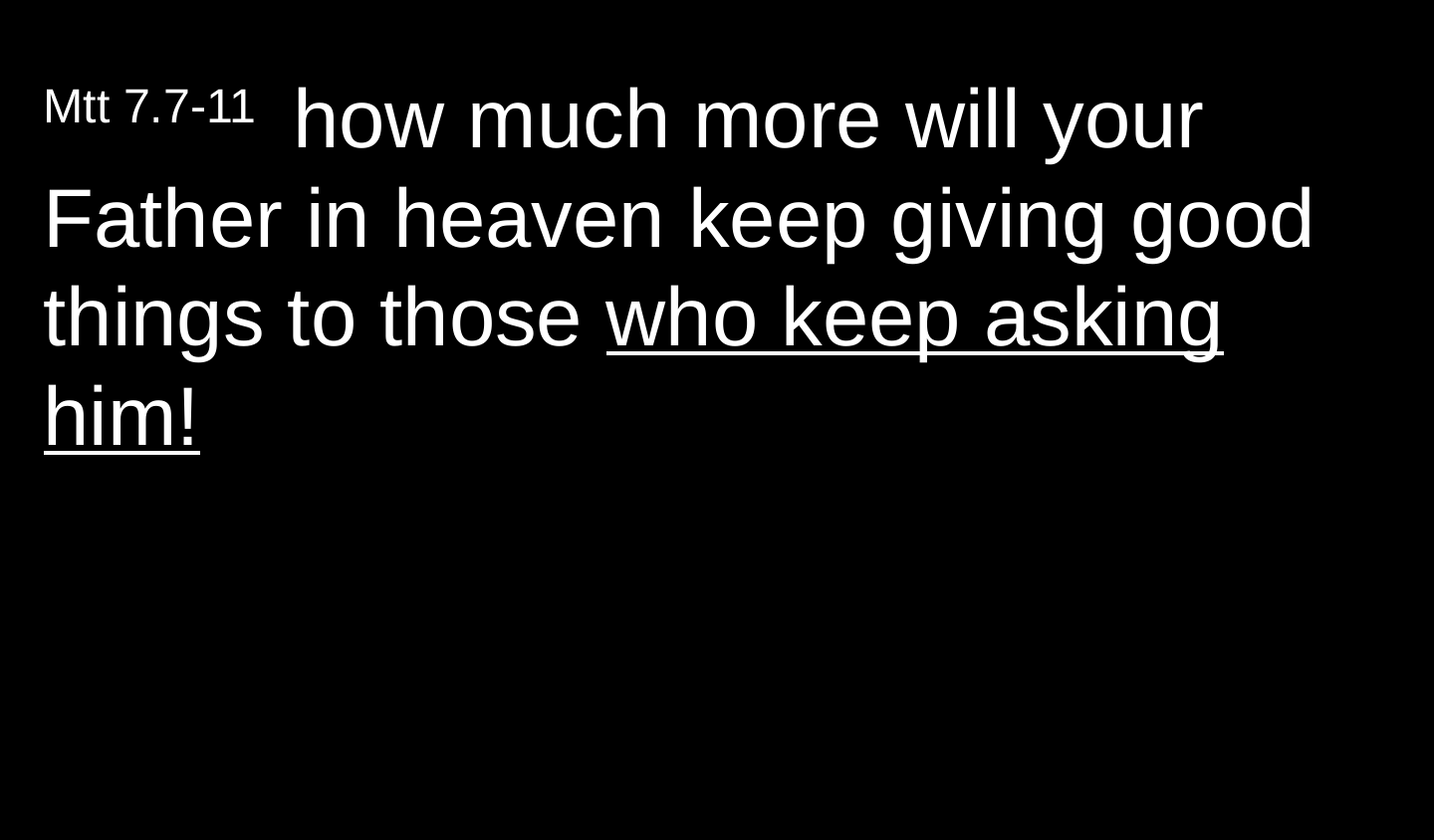

Mtt 7.7-11  how much more will your Father in heaven keep giving good things to those who keep asking him!